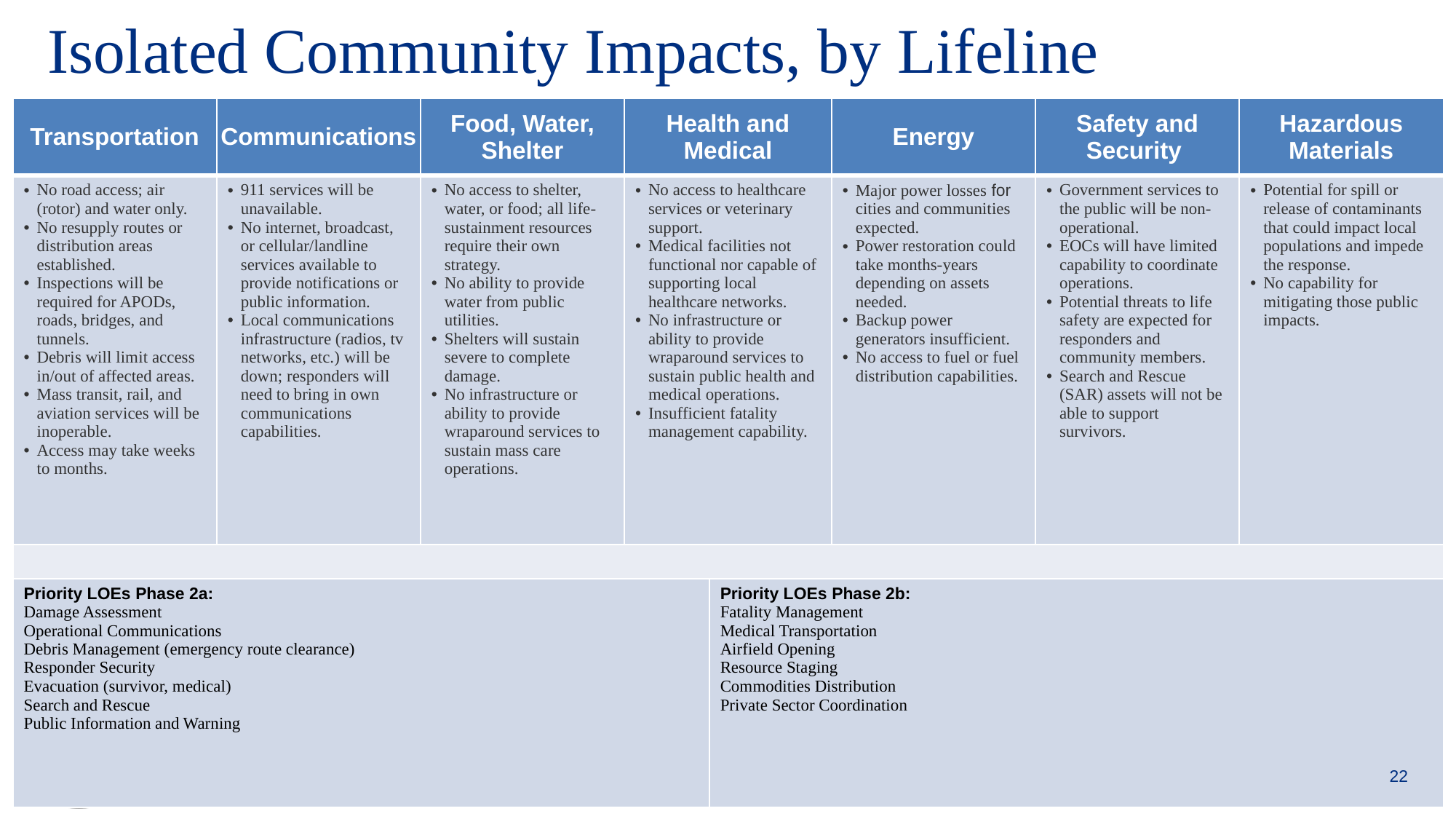

# Isolated Community Impacts, by Lifeline
| Transportation | Communications | Food, Water, Shelter | Health and Medical |  | Energy | Safety and Security | Hazardous Materials |
| --- | --- | --- | --- | --- | --- | --- | --- |
| No road access; air (rotor) and water only. No resupply routes or distribution areas established. Inspections will be required for APODs, roads, bridges, and tunnels. Debris will limit access in/out of affected areas. Mass transit, rail, and aviation services will be inoperable. Access may take weeks to months. | 911 services will be unavailable. No internet, broadcast, or cellular/landline services available to provide notifications or public information. Local communications infrastructure (radios, tv networks, etc.) will be down; responders will need to bring in own communications capabilities. | No access to shelter, water, or food; all life-sustainment resources require their own strategy. No ability to provide water from public utilities. Shelters will sustain severe to complete damage. No infrastructure or ability to provide wraparound services to sustain mass care operations. | No access to healthcare services or veterinary support. Medical facilities not functional nor capable of supporting local healthcare networks. No infrastructure or ability to provide wraparound services to sustain public health and medical operations. Insufficient fatality management capability. |  | Major power losses for cities and communities expected. Power restoration could take months-years depending on assets needed. Backup power generators insufficient. No access to fuel or fuel distribution capabilities. | Government services to the public will be non-operational. EOCs will have limited capability to coordinate operations. Potential threats to life safety are expected for responders and community members. Search and Rescue (SAR) assets will not be able to support survivors. | Potential for spill or release of contaminants that could impact local populations and impede the response. No capability for mitigating those public impacts. |
|  |  |  |  |  |  |  |  |
| Priority LOEs Phase 2a: Damage Assessment Operational Communications Debris Management (emergency route clearance) Responder Security Evacuation (survivor, medical) Search and Rescue Public Information and Warning |  |  |  | Priority LOEs Phase 2b: Fatality Management Medical Transportation Airfield Opening Resource Staging Commodities Distribution Private Sector Coordination |  |  |  |

CSZ COA Decision Brief     September 22, 2021
22